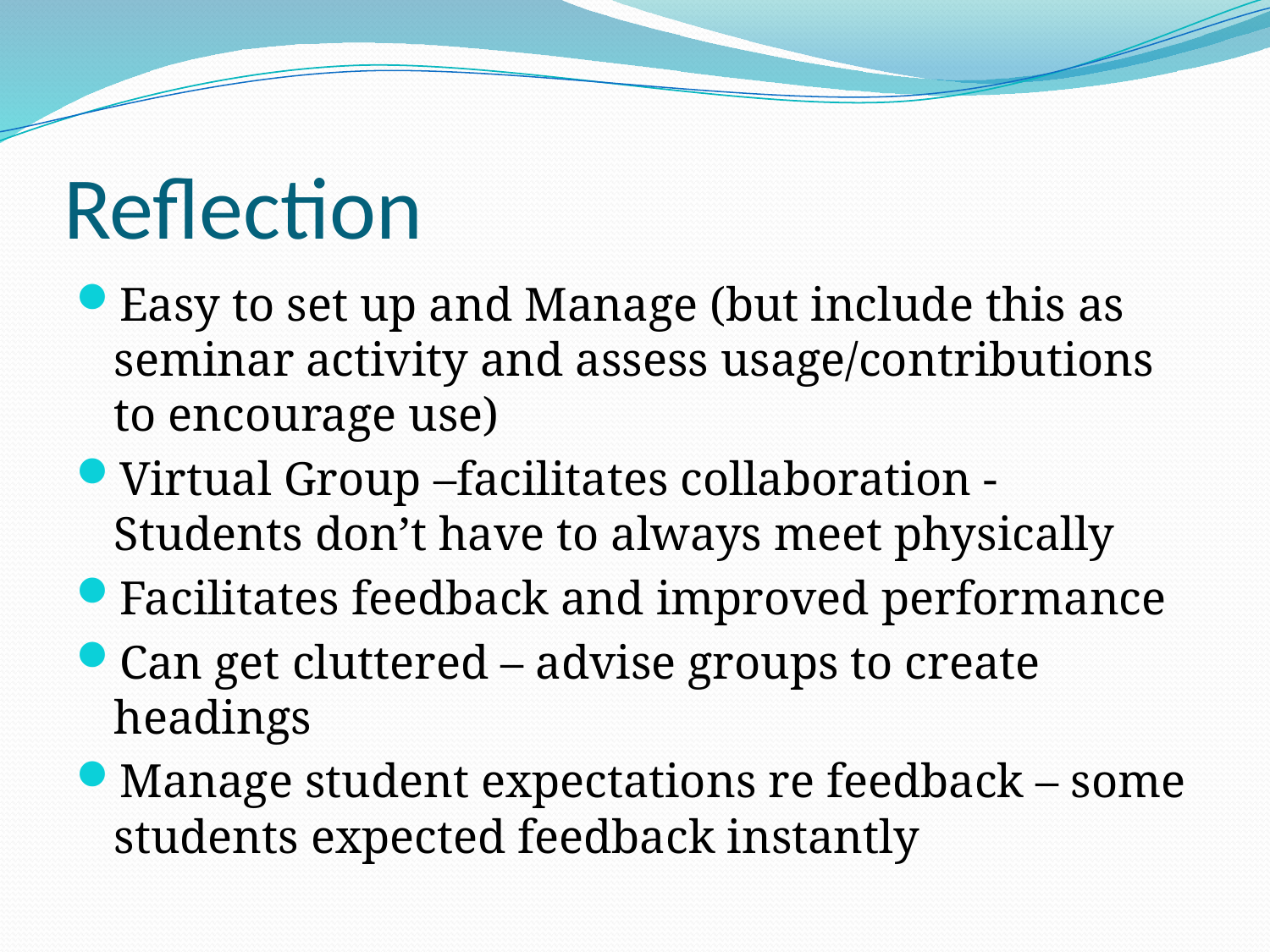

# Reflection
Easy to set up and Manage (but include this as seminar activity and assess usage/contributions to encourage use)
Virtual Group –facilitates collaboration - Students don’t have to always meet physically
Facilitates feedback and improved performance
Can get cluttered – advise groups to create headings
Manage student expectations re feedback – some students expected feedback instantly